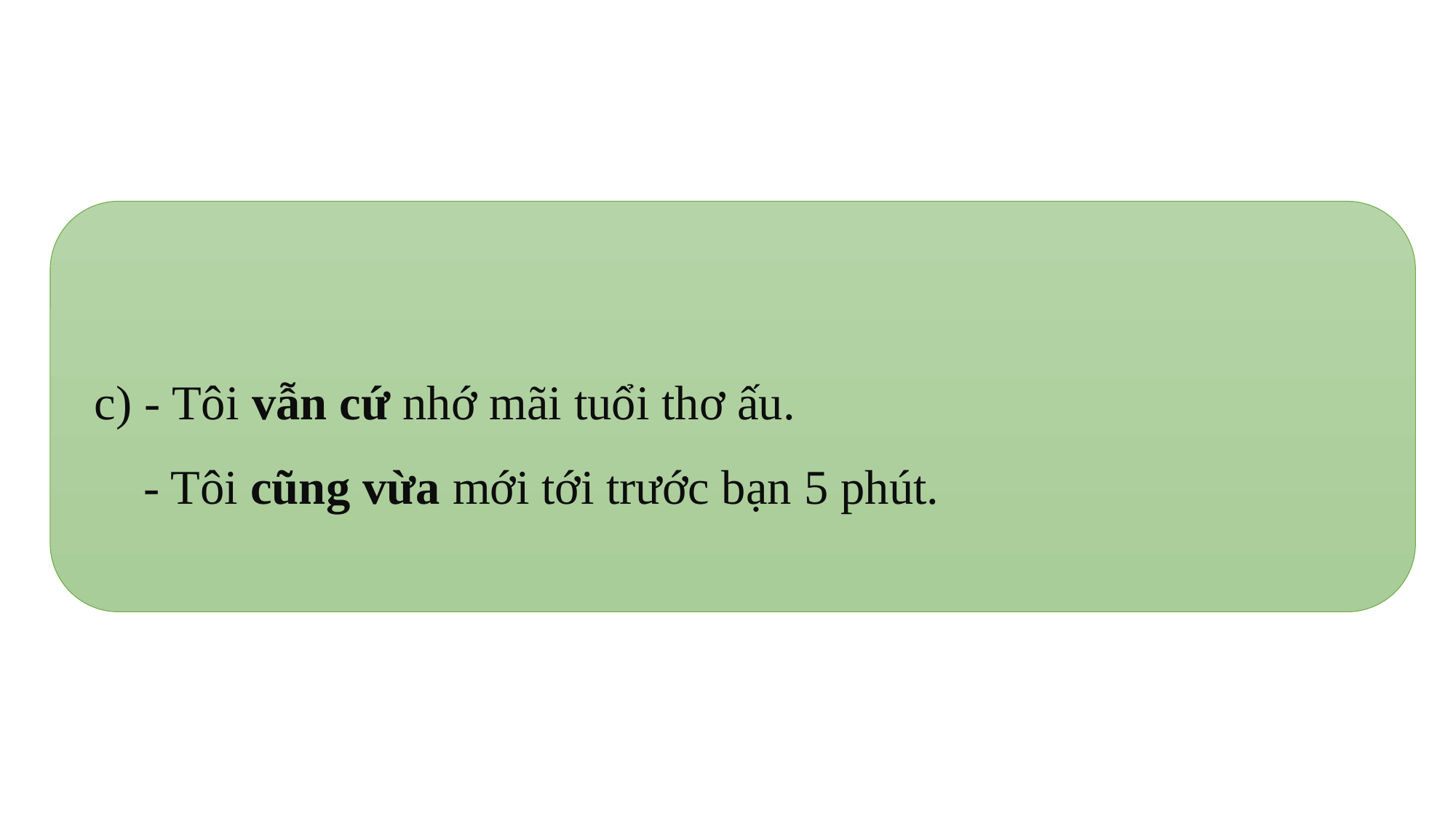

c) - Tôi vẫn cứ nhớ mãi tuổi thơ ấu.
    - Tôi cũng vừa mới tới trước bạn 5 phút.